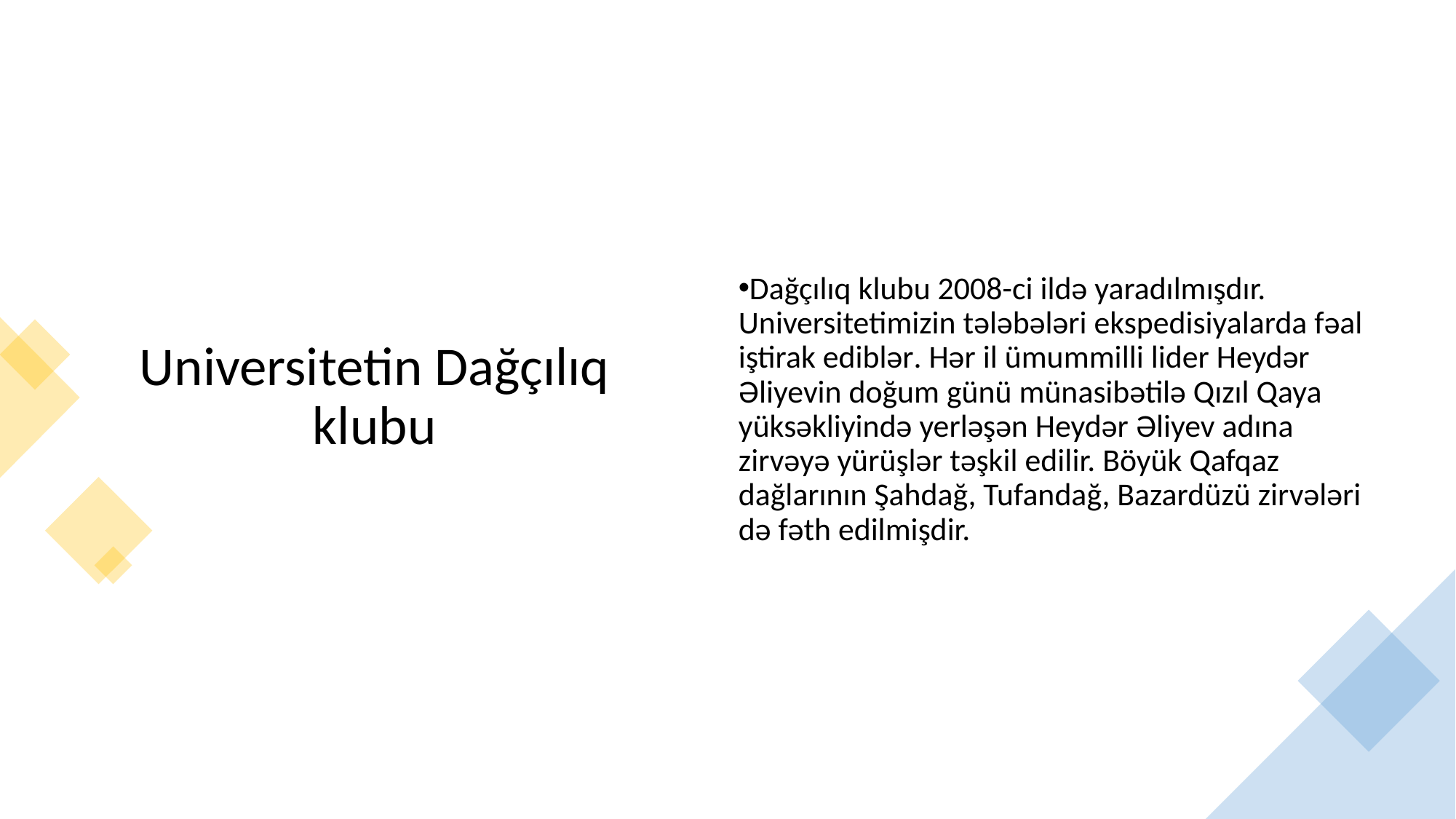

Universitetin Dağçılıq klubu
Dağçılıq klubu 2008-ci ildə yaradılmışdır. Universitetimizin tələbələri ekspedisiyalarda fəal iştirak ediblər. Hər il ümummilli lider Heydər Əliyevin doğum günü münasibətilə Qızıl Qaya yüksəkliyində yerləşən Heydər Əliyev adına zirvəyə yürüşlər təşkil edilir. Böyük Qafqaz dağlarının Şahdağ, Tufandağ, Bazardüzü zirvələri də fəth edilmişdir.